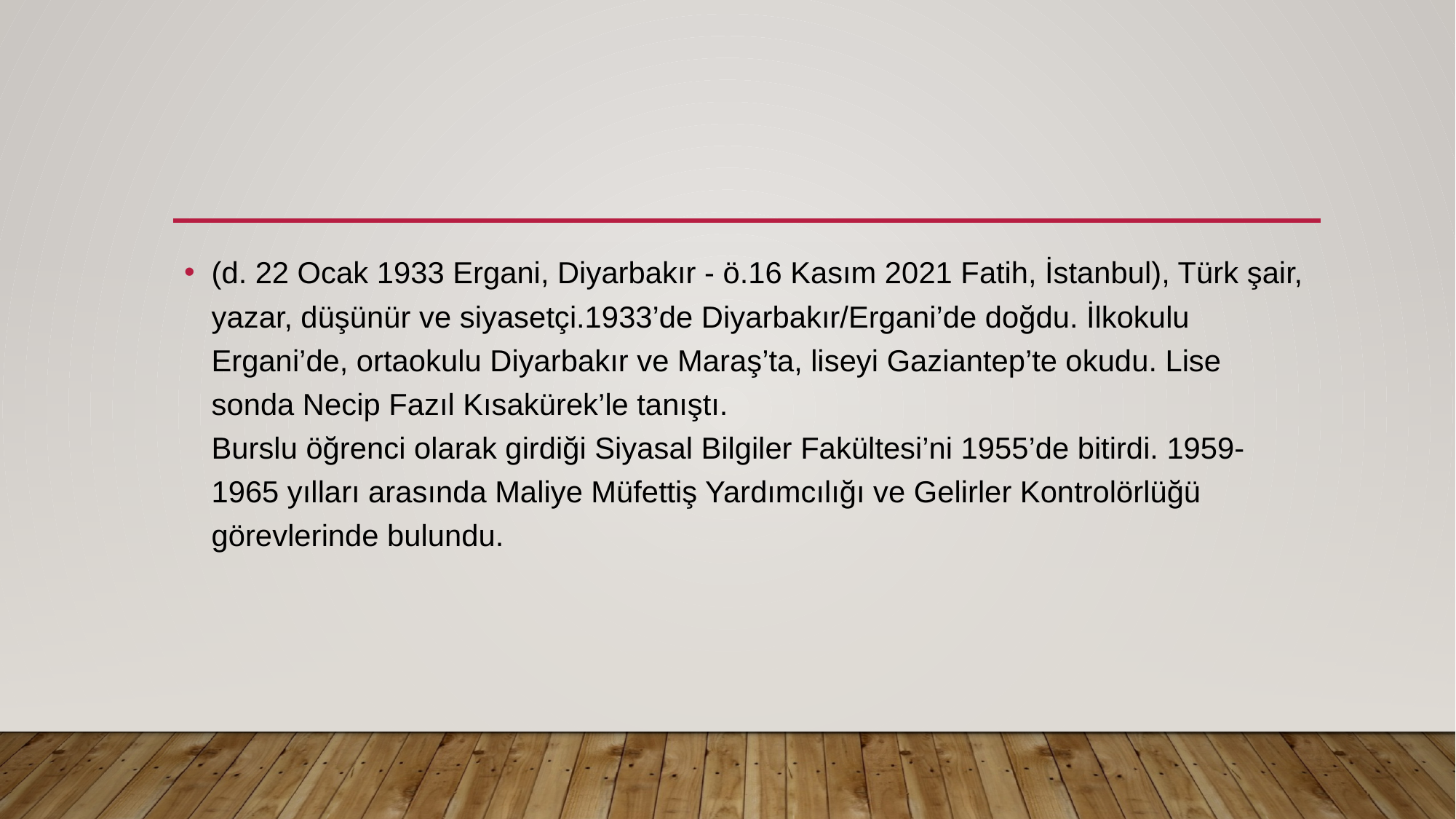

#
(d. 22 Ocak 1933 Ergani, Diyarbakır - ö.16 Kasım 2021 Fatih, İstanbul), Türk şair, yazar, düşünür ve siyasetçi.1933’de Diyarbakır/Ergani’de doğdu. İlkokulu Ergani’de, ortaokulu Diyarbakır ve Maraş’ta, liseyi Gaziantep’te okudu. Lise sonda Necip Fazıl Kısakürek’le tanıştı.
Burslu öğrenci olarak girdiği Siyasal Bilgiler Fakültesi’ni 1955’de bitirdi. 1959-1965 yılları arasında Maliye Müfettiş Yardımcılığı ve Gelirler Kontrolörlüğü görevlerinde bulundu.